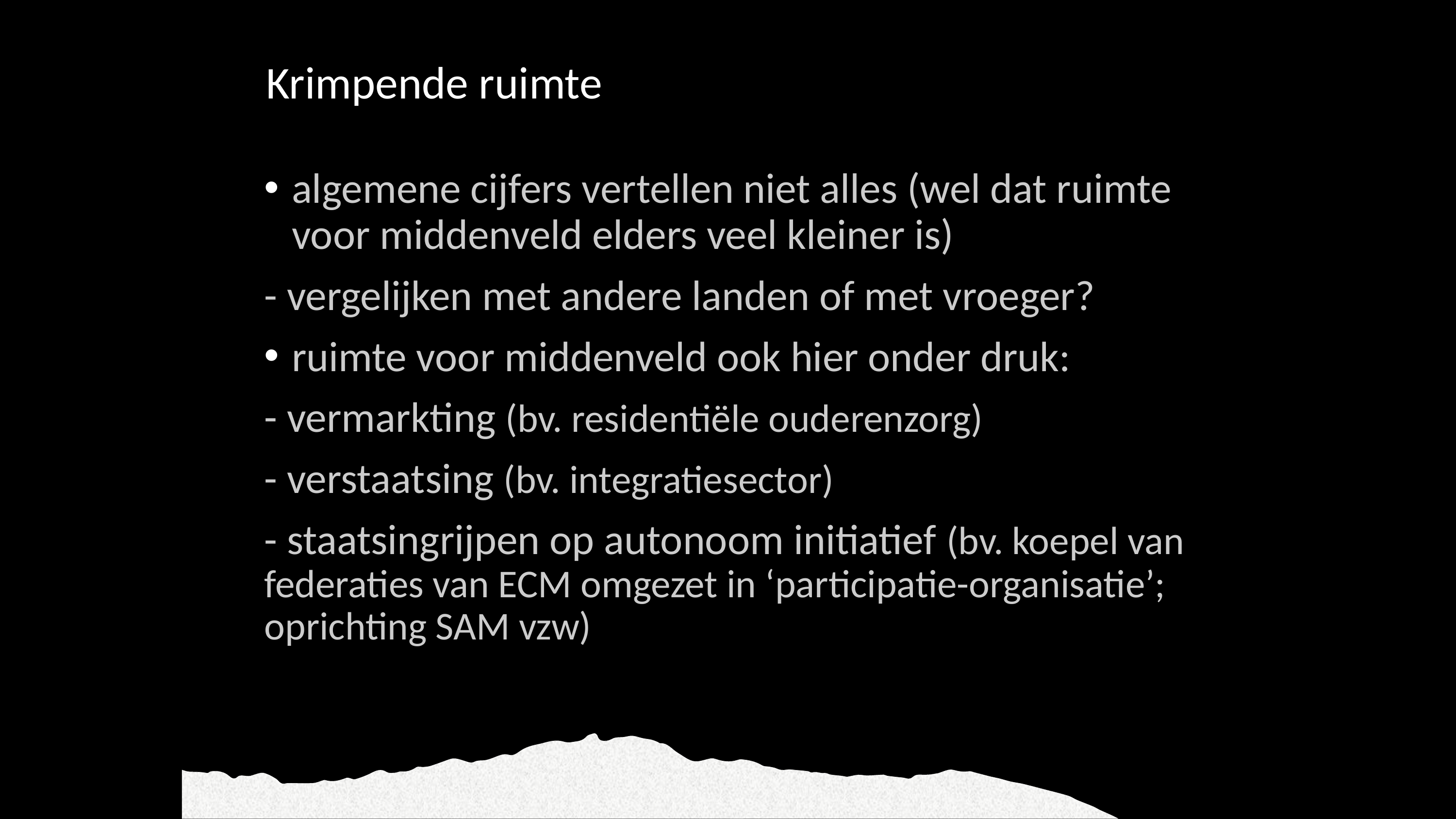

# Krimpende ruimte
algemene cijfers vertellen niet alles (wel dat ruimte voor middenveld elders veel kleiner is)
- vergelijken met andere landen of met vroeger?
ruimte voor middenveld ook hier onder druk:
- vermarkting (bv. residentiële ouderenzorg)
- verstaatsing (bv. integratiesector)
- staatsingrijpen op autonoom initiatief (bv. koepel van federaties van ECM omgezet in ‘participatie-organisatie’; oprichting SAM vzw)